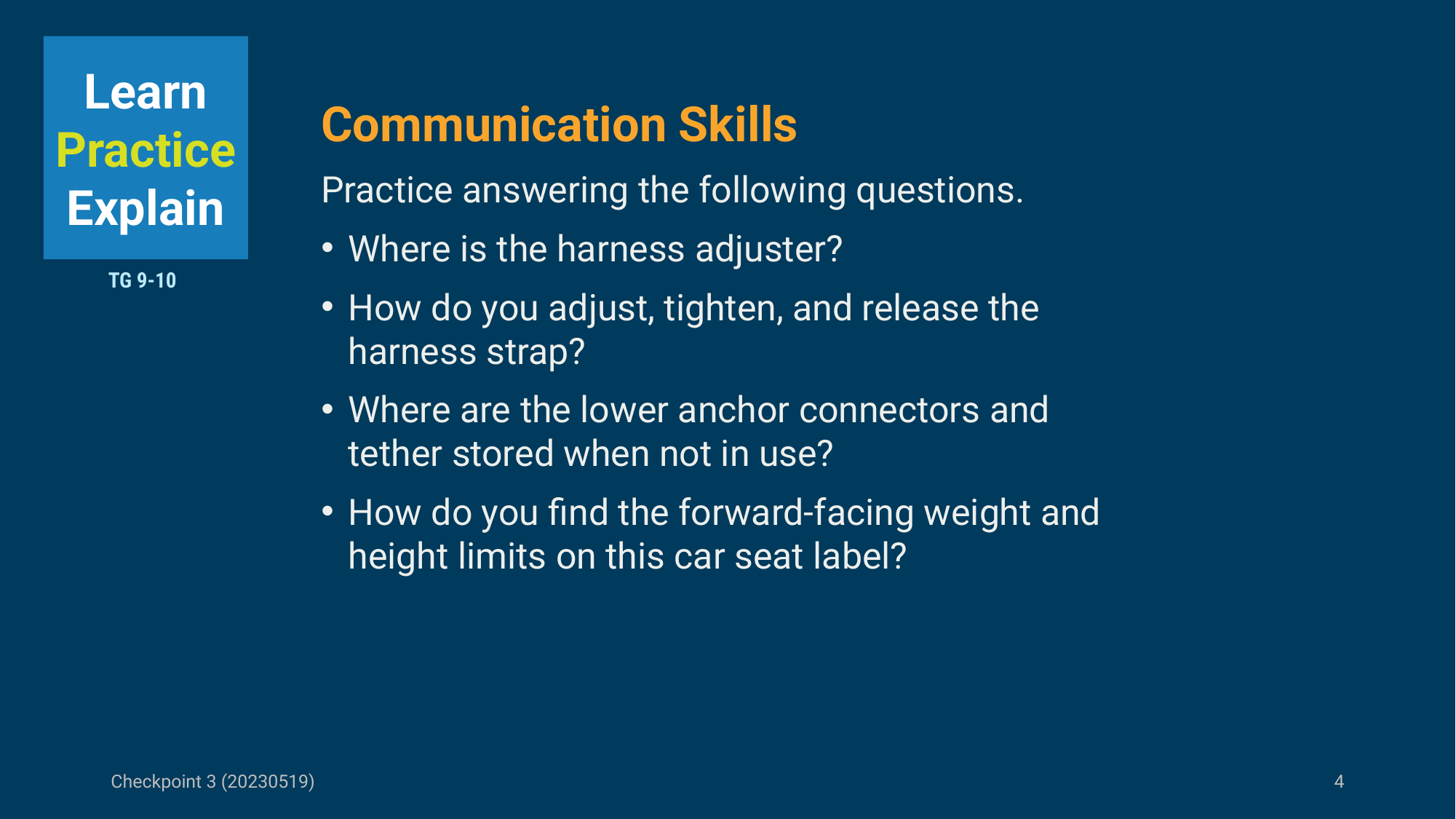

Learn Practice Explain
Communication Skills
Practice answering the following questions.
Where is the harness adjuster?
How do you adjust, tighten, and release the harness strap?
Where are the lower anchor connectors and tether stored when not in use?
How do you find the forward-facing weight and height limits on this car seat label?
TG 9-10
Checkpoint 3 (20230519)
4